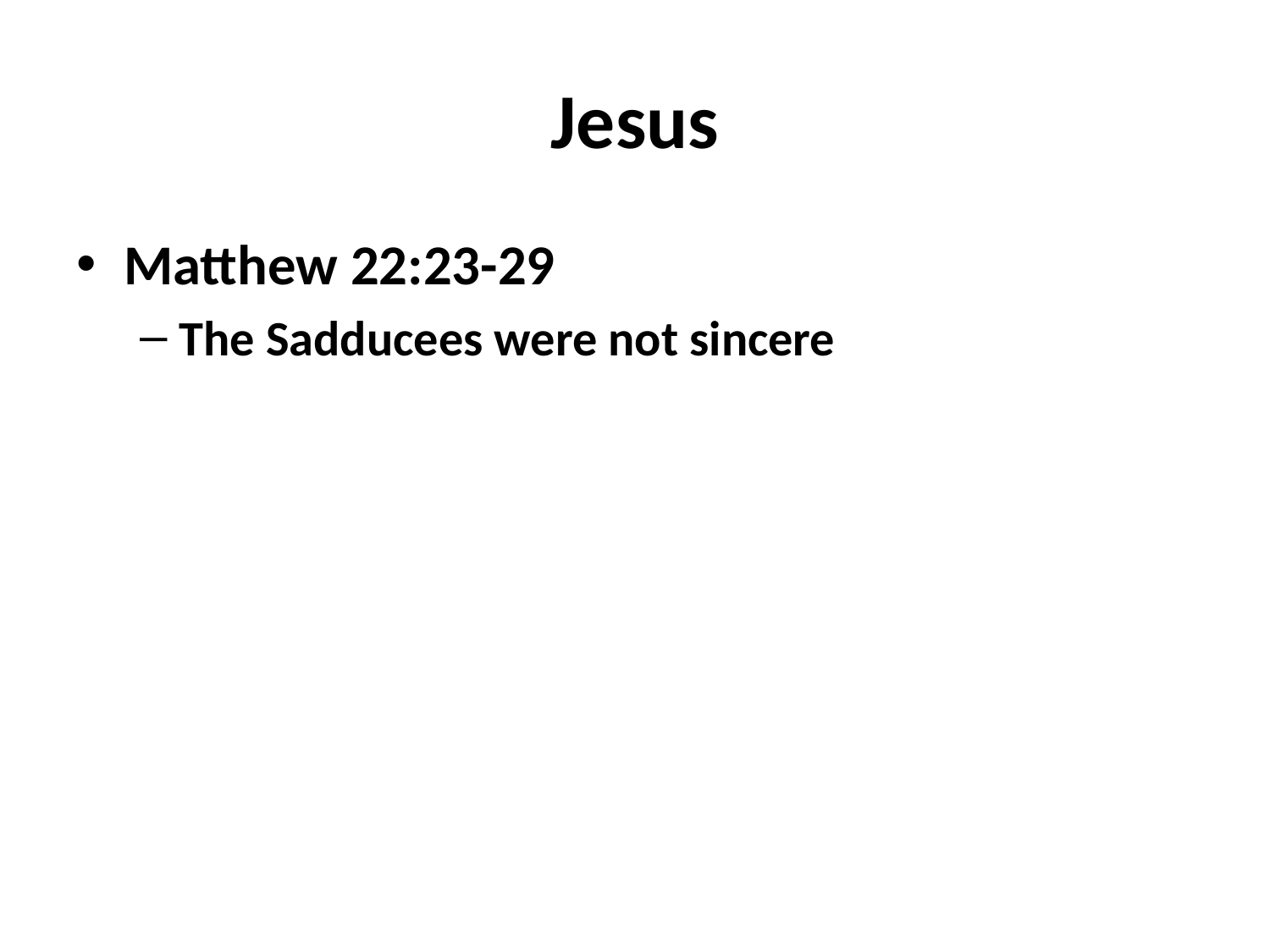

# Jesus
Matthew 22:23-29
The Sadducees were not sincere